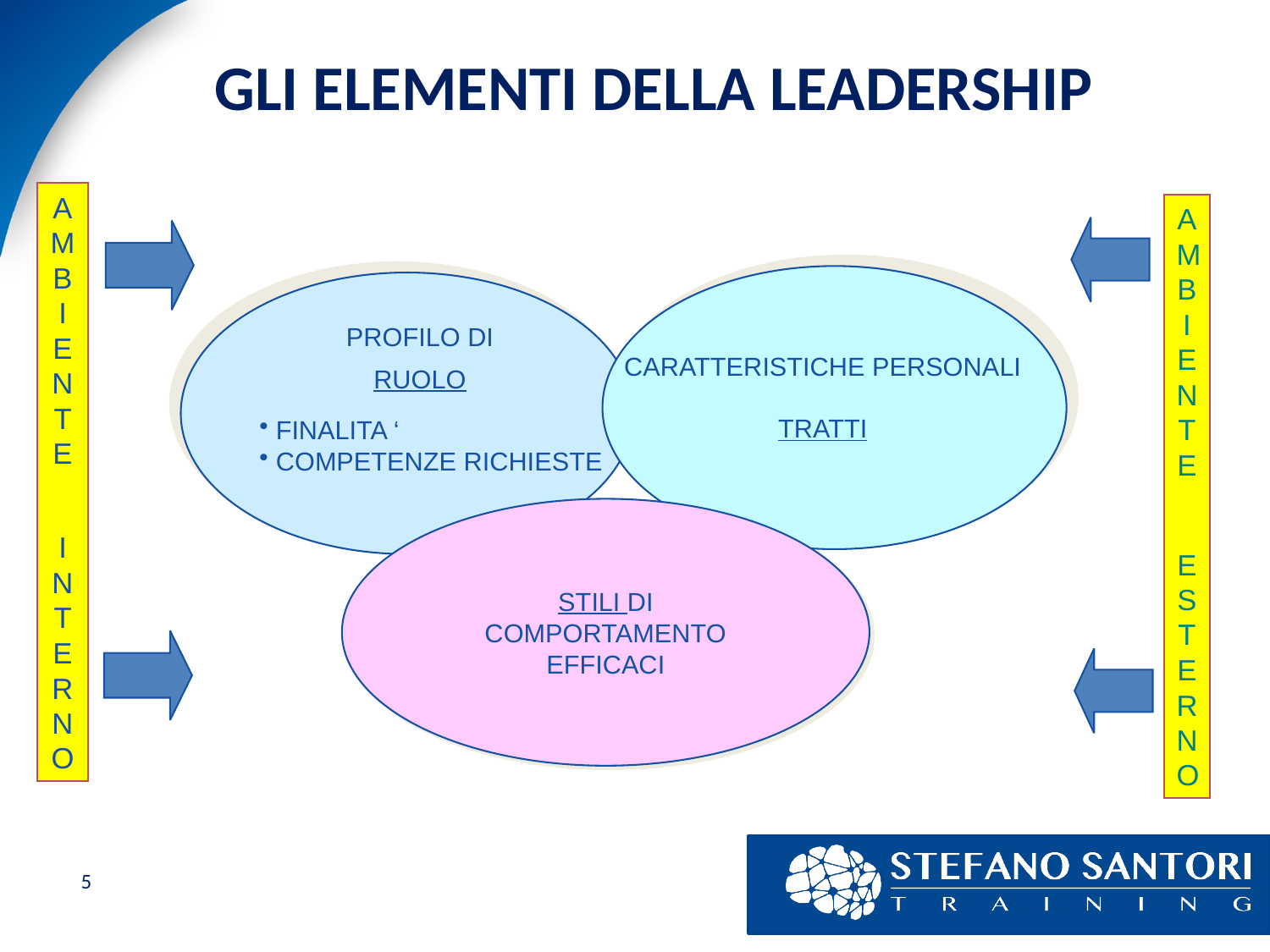

# GLI ELEMENTI DELLA LEADERSHIP
AMBIENTE

INTERNO
AMBIENTE

ESTERNO

 FINALITA ‘
 COMPETENZE RICHIESTE
PROFILO DI
RUOLO
CARATTERISTICHE PERSONALI

TRATTI
STILI DI
COMPORTAMENTO
EFFICACI